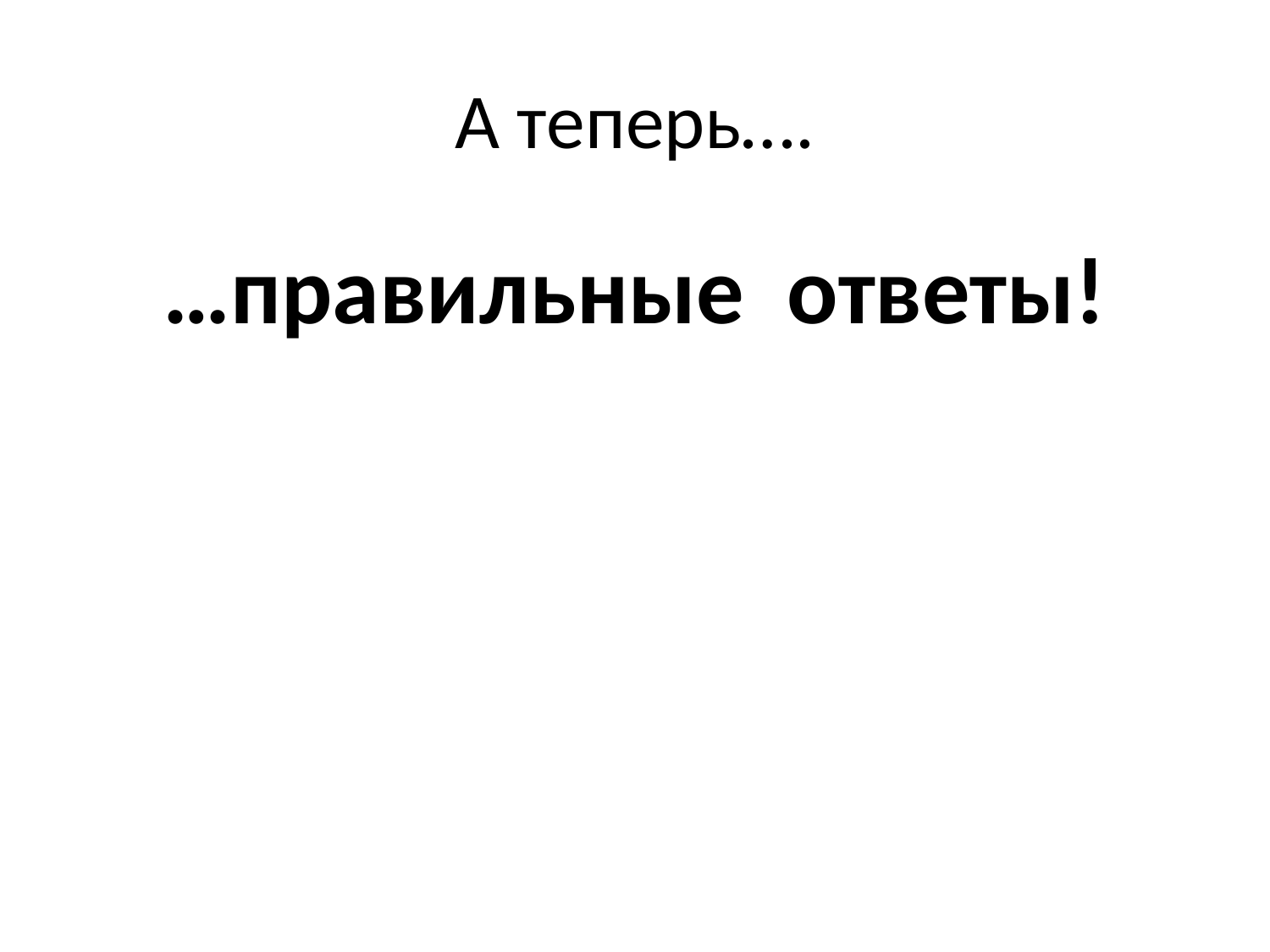

# А теперь….
…правильные  ответы!
2    3   4   1   4   3   6